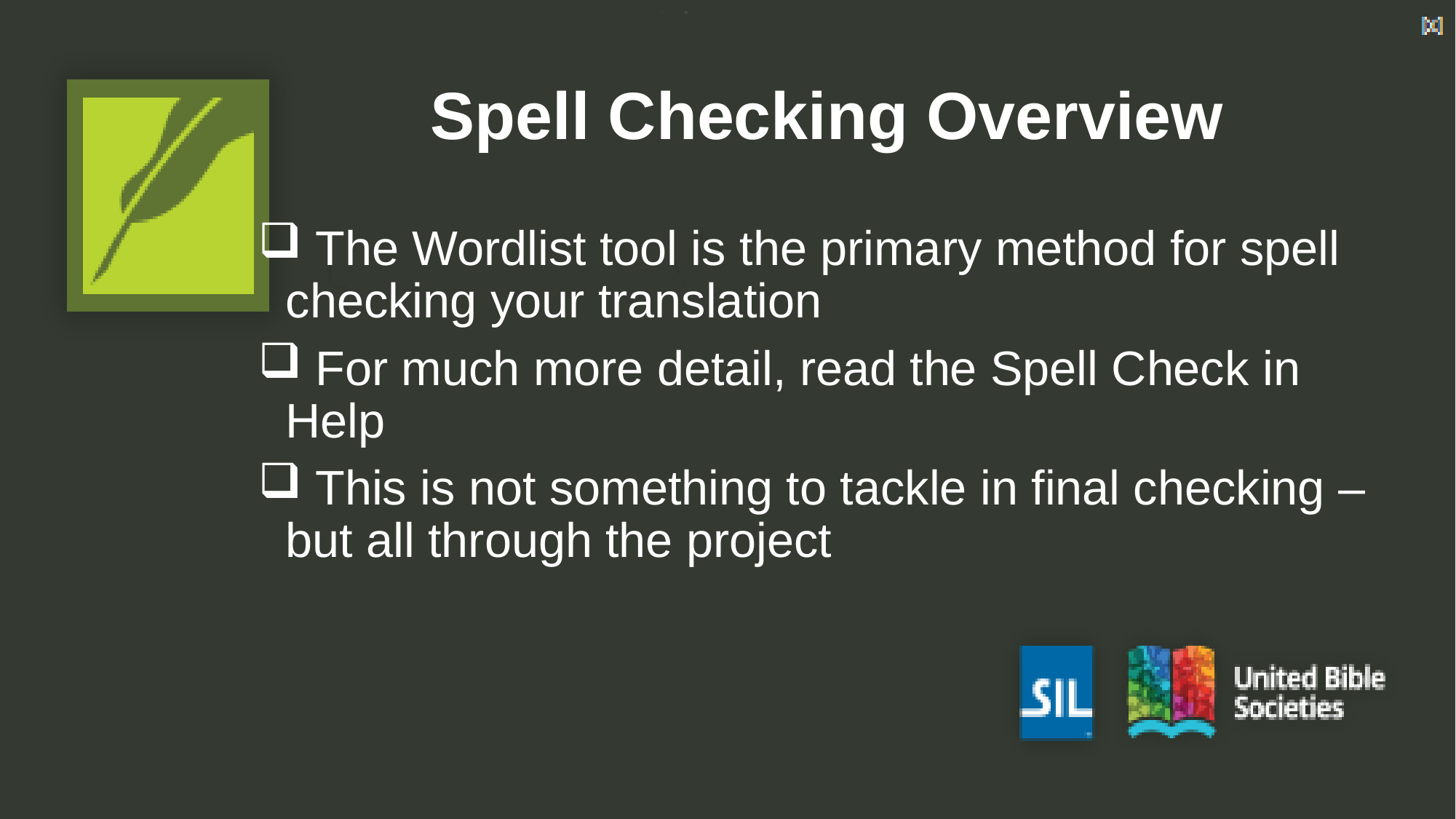

# Spell Checking Overview
 The Wordlist tool is the primary method for spell checking your translation
 For much more detail, read the Spell Check in Help
 This is not something to tackle in final checking – but all through the project